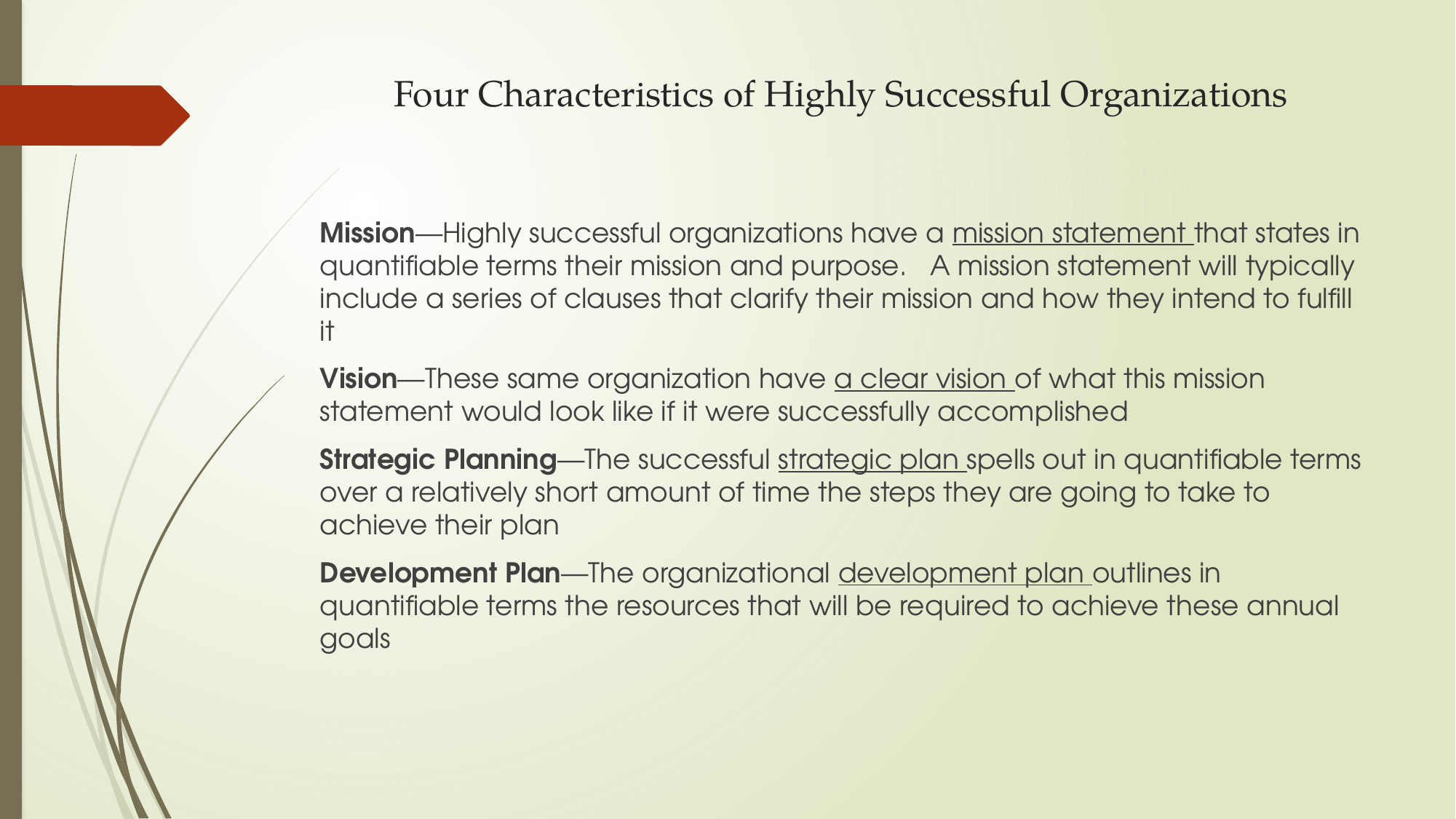

# Four Characteristics of Highly Successful Organizations
Mission—Highly successful organizations have a mission statement that states in quantifiable terms their mission and purpose.   A mission statement will typically include a series of clauses that clarify their mission and how they intend to fulfill it
Vision—These same organization have a clear vision of what this mission statement would look like if it were successfully accomplished
Strategic Planning—The successful strategic plan spells out in quantifiable terms over a relatively short amount of time the steps they are going to take to achieve their plan
Development Plan—The organizational development plan outlines in quantifiable terms the resources that will be required to achieve these annual goals